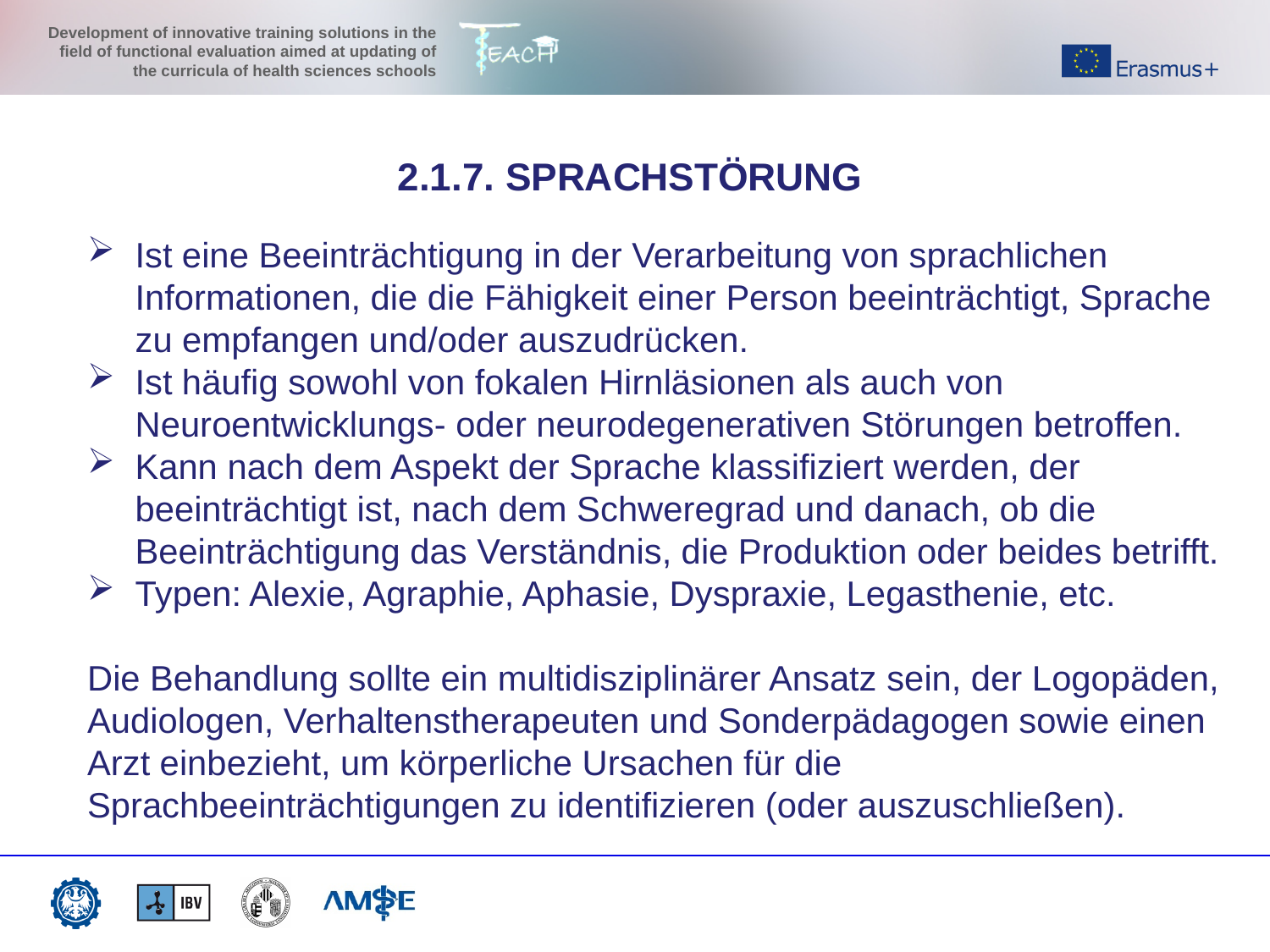

2.1.7. SPRACHSTÖRUNG
Ist eine Beeinträchtigung in der Verarbeitung von sprachlichen Informationen, die die Fähigkeit einer Person beeinträchtigt, Sprache zu empfangen und/oder auszudrücken.
Ist häufig sowohl von fokalen Hirnläsionen als auch von Neuroentwicklungs- oder neurodegenerativen Störungen betroffen.
Kann nach dem Aspekt der Sprache klassifiziert werden, der beeinträchtigt ist, nach dem Schweregrad und danach, ob die Beeinträchtigung das Verständnis, die Produktion oder beides betrifft.
Typen: Alexie, Agraphie, Aphasie, Dyspraxie, Legasthenie, etc.

Die Behandlung sollte ein multidisziplinärer Ansatz sein, der Logopäden, Audiologen, Verhaltenstherapeuten und Sonderpädagogen sowie einen Arzt einbezieht, um körperliche Ursachen für die Sprachbeeinträchtigungen zu identifizieren (oder auszuschließen).